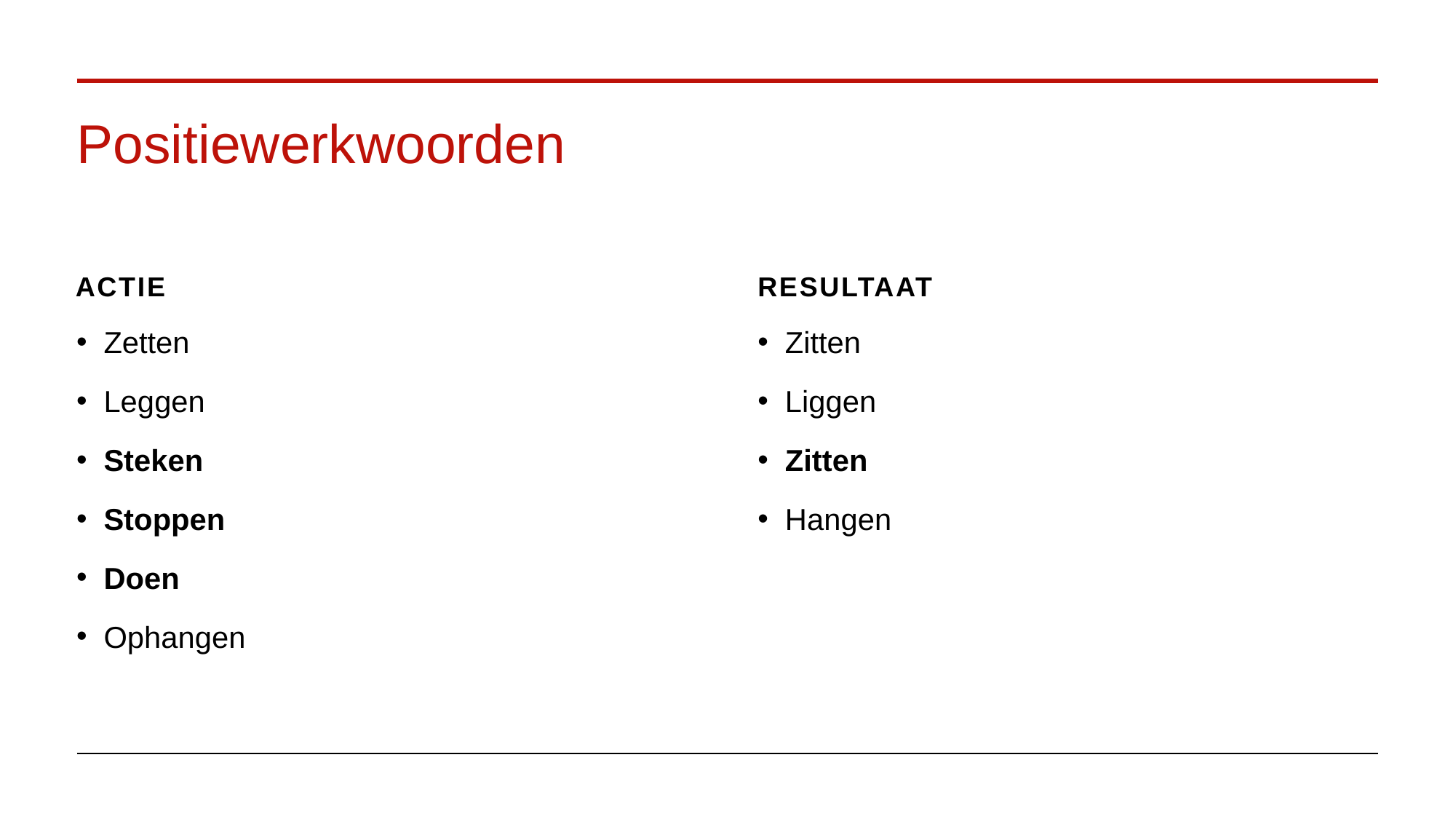

# Positiewerkwoorden
Actie
Resultaat
Zetten
Leggen
Steken
Stoppen
Doen
Ophangen
Zitten
Liggen
Zitten
Hangen